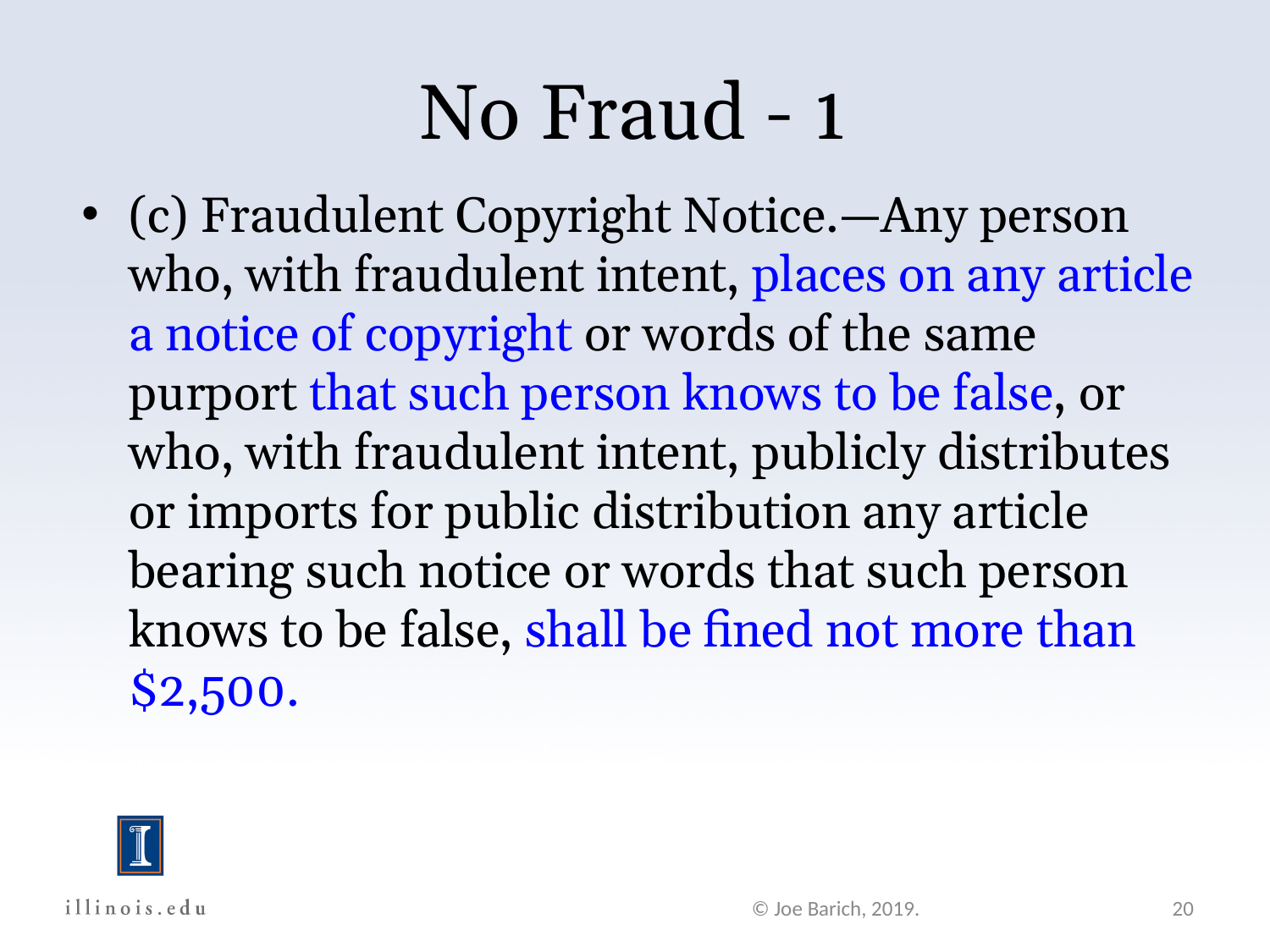

No Fraud - 1
(c) Fraudulent Copyright Notice.—Any person who, with fraudulent intent, places on any article a notice of copyright or words of the same purport that such person knows to be false, or who, with fraudulent intent, publicly distributes or imports for public distribution any article bearing such notice or words that such person knows to be false, shall be fined not more than $2,500.
© Joe Barich, 2019.
20